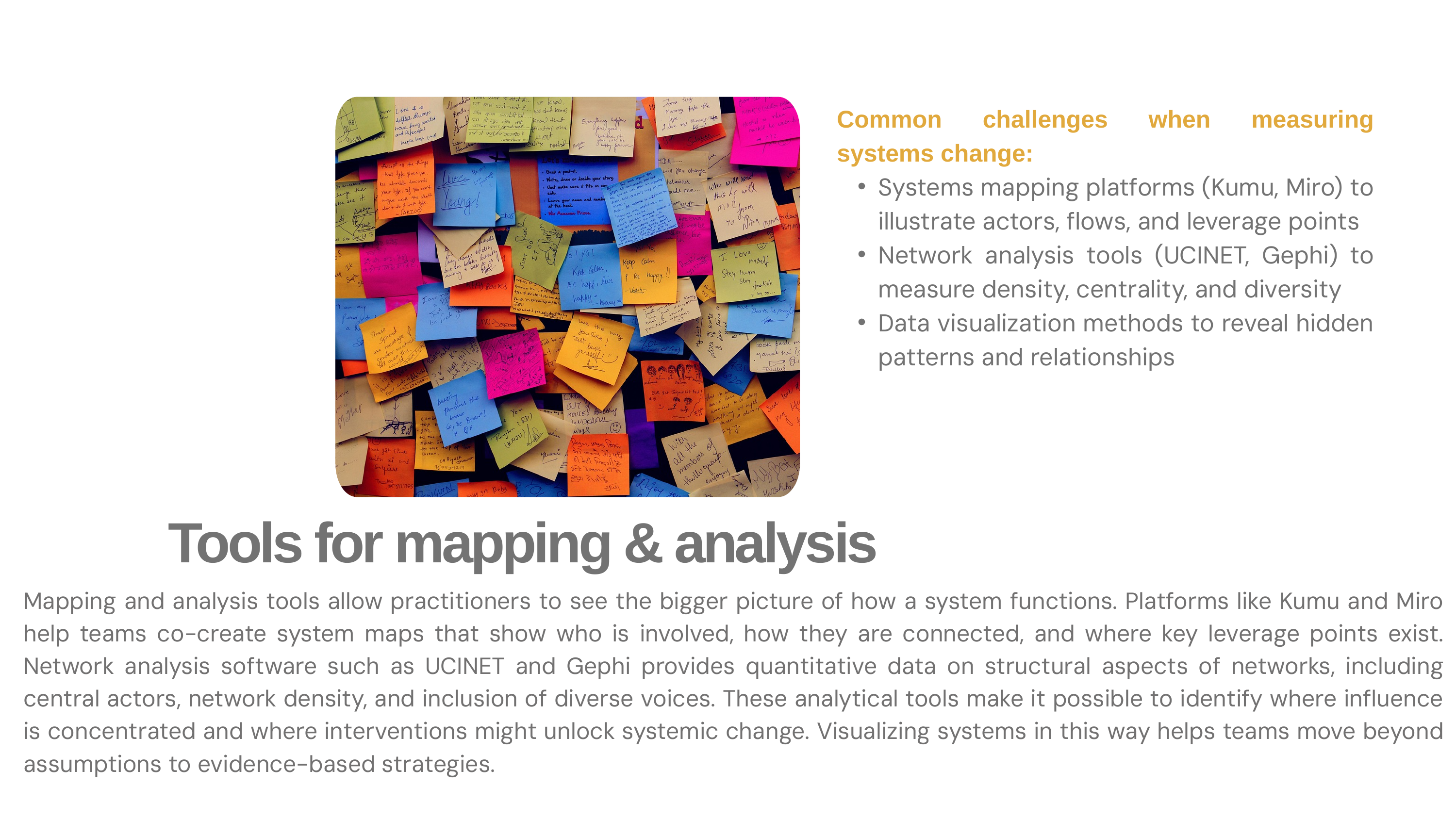

Common challenges when measuring systems change:
Systems mapping platforms (Kumu, Miro) to illustrate actors, flows, and leverage points
Network analysis tools (UCINET, Gephi) to measure density, centrality, and diversity
Data visualization methods to reveal hidden patterns and relationships

Tools for mapping & analysis
Mapping and analysis tools allow practitioners to see the bigger picture of how a system functions. Platforms like Kumu and Miro help teams co-create system maps that show who is involved, how they are connected, and where key leverage points exist. Network analysis software such as UCINET and Gephi provides quantitative data on structural aspects of networks, including central actors, network density, and inclusion of diverse voices. These analytical tools make it possible to identify where influence is concentrated and where interventions might unlock systemic change. Visualizing systems in this way helps teams move beyond assumptions to evidence-based strategies.